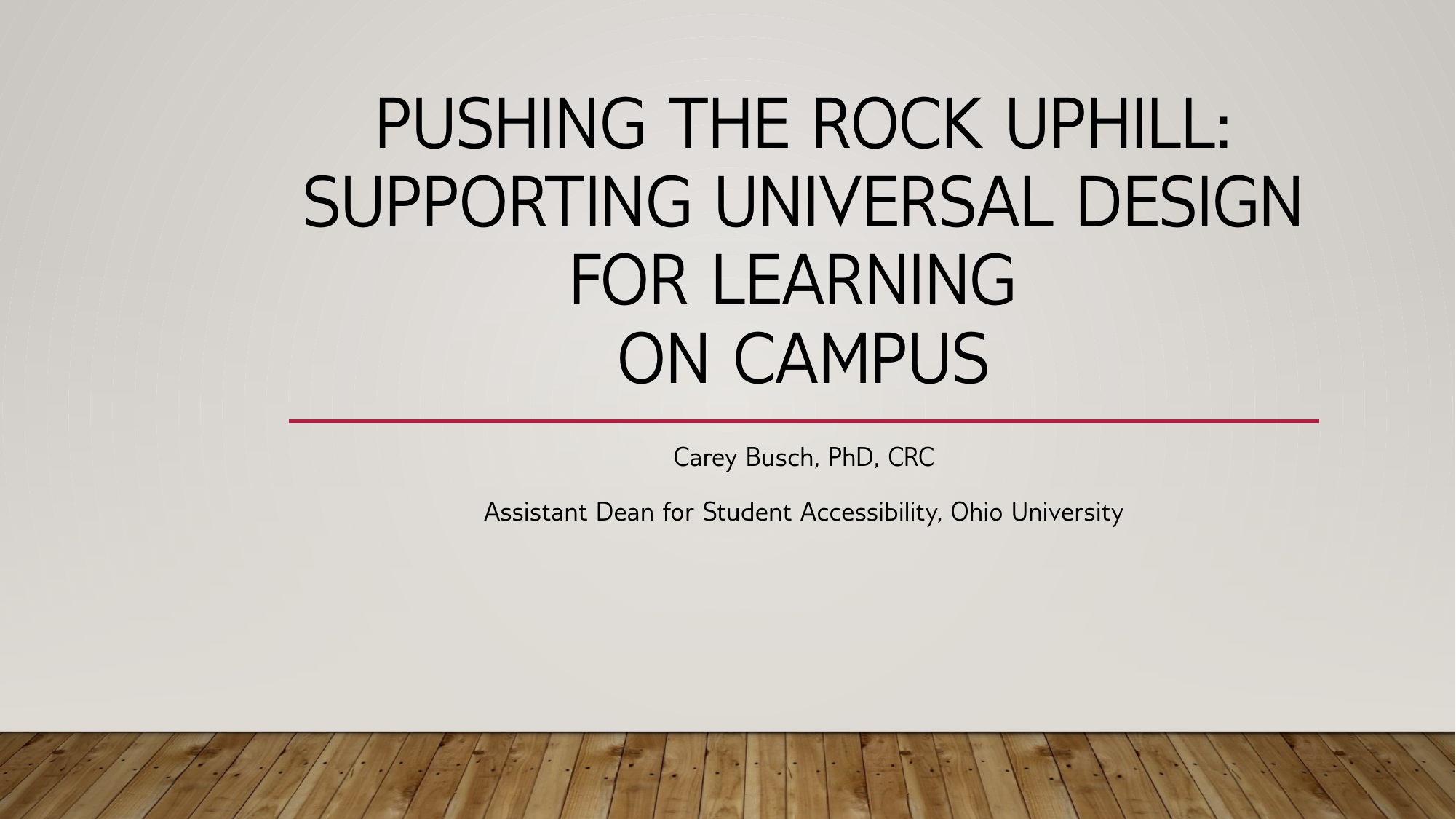

# Pushing the rock uphill: Supporting universal design for learning on campus
Carey Busch, PhD, CRC
Assistant Dean for Student Accessibility, Ohio University